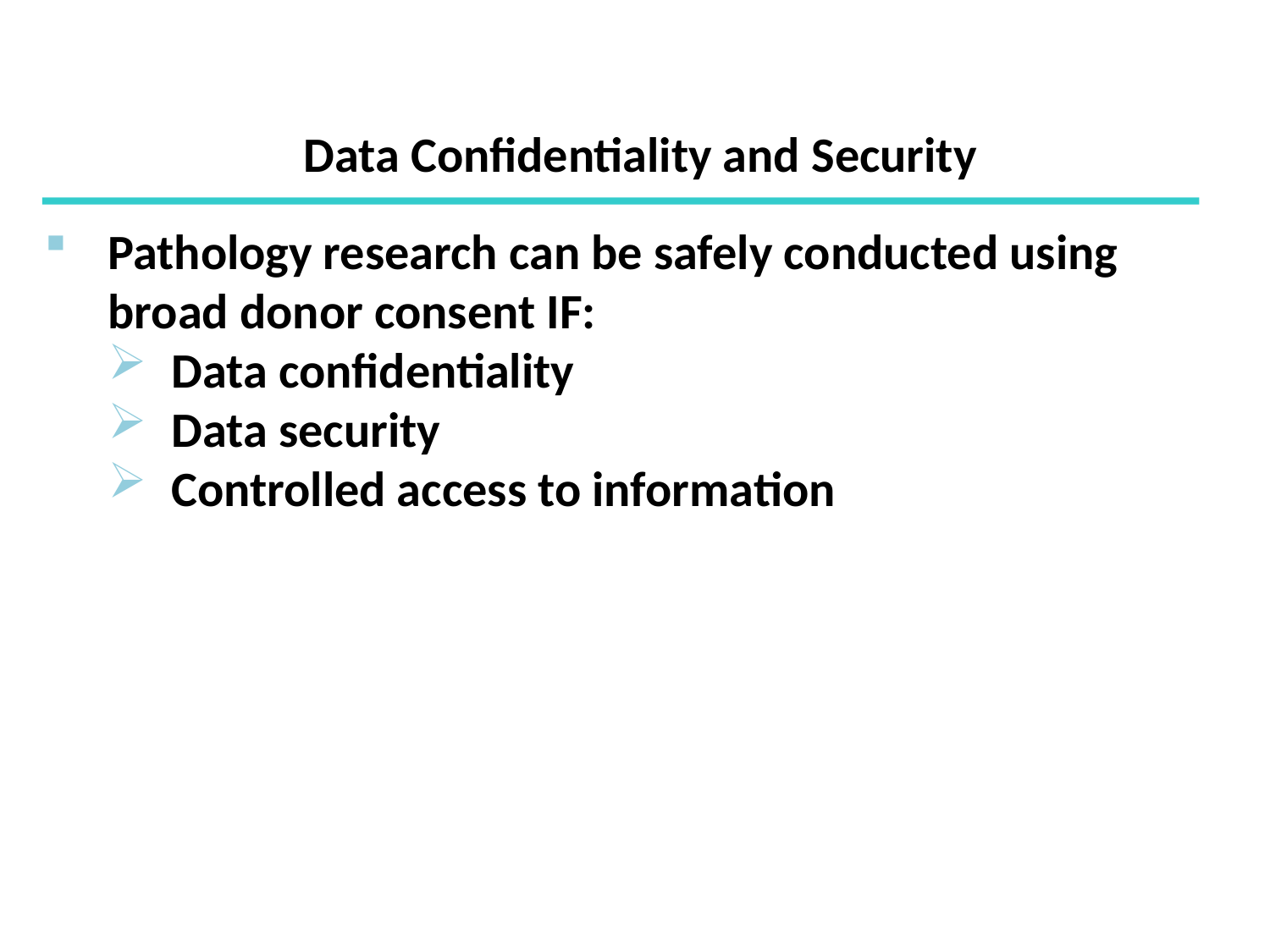

Data Confidentiality and Security

Pathology research can be safely conducted using broad donor consent IF:
Data confidentiality
Data security
Controlled access to information